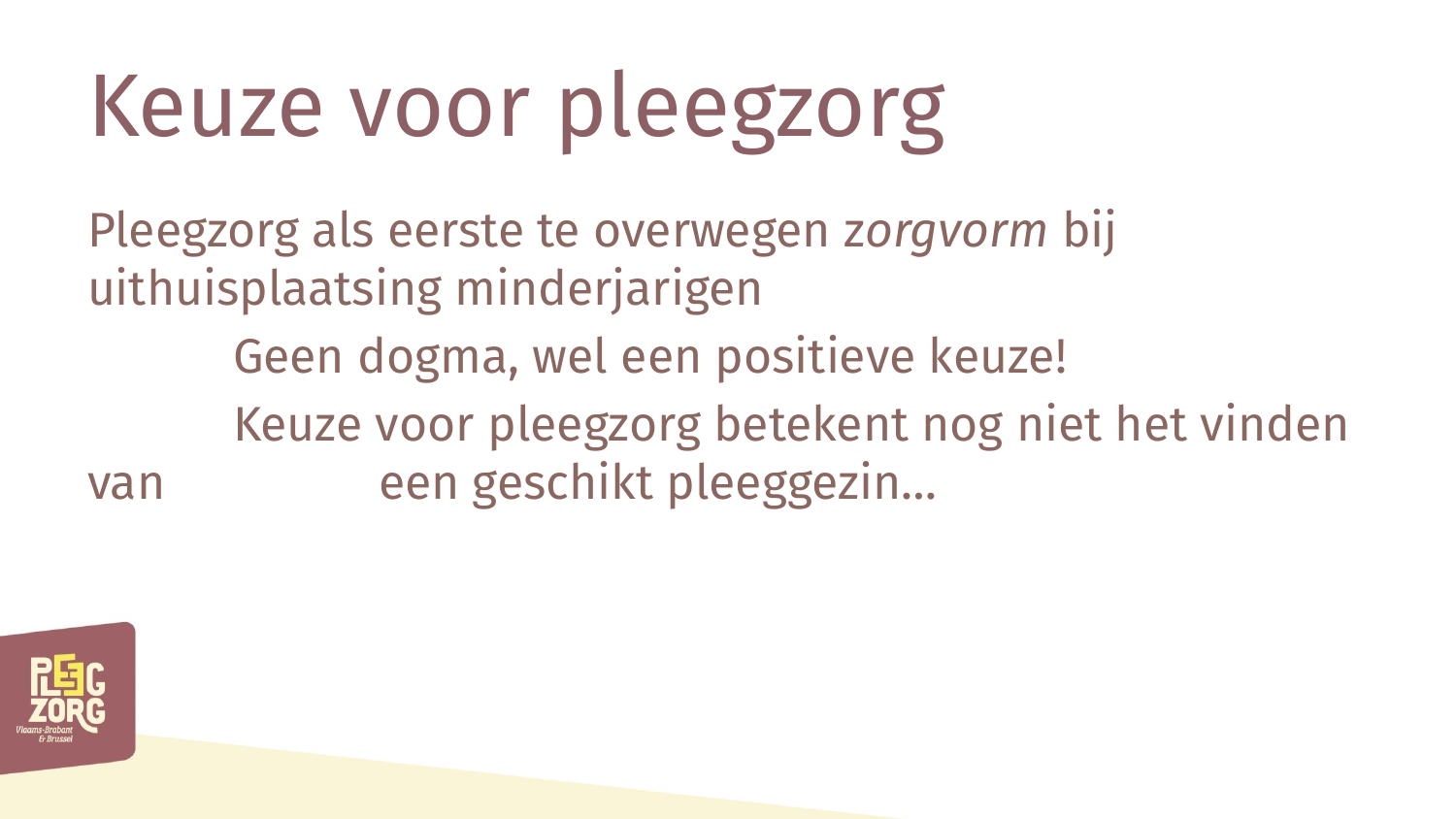

# Keuze voor pleegzorg
Pleegzorg als eerste te overwegen zorgvorm bij uithuisplaatsing minderjarigen
	Geen dogma, wel een positieve keuze!
	Keuze voor pleegzorg betekent nog niet het vinden van 		een geschikt pleeggezin…